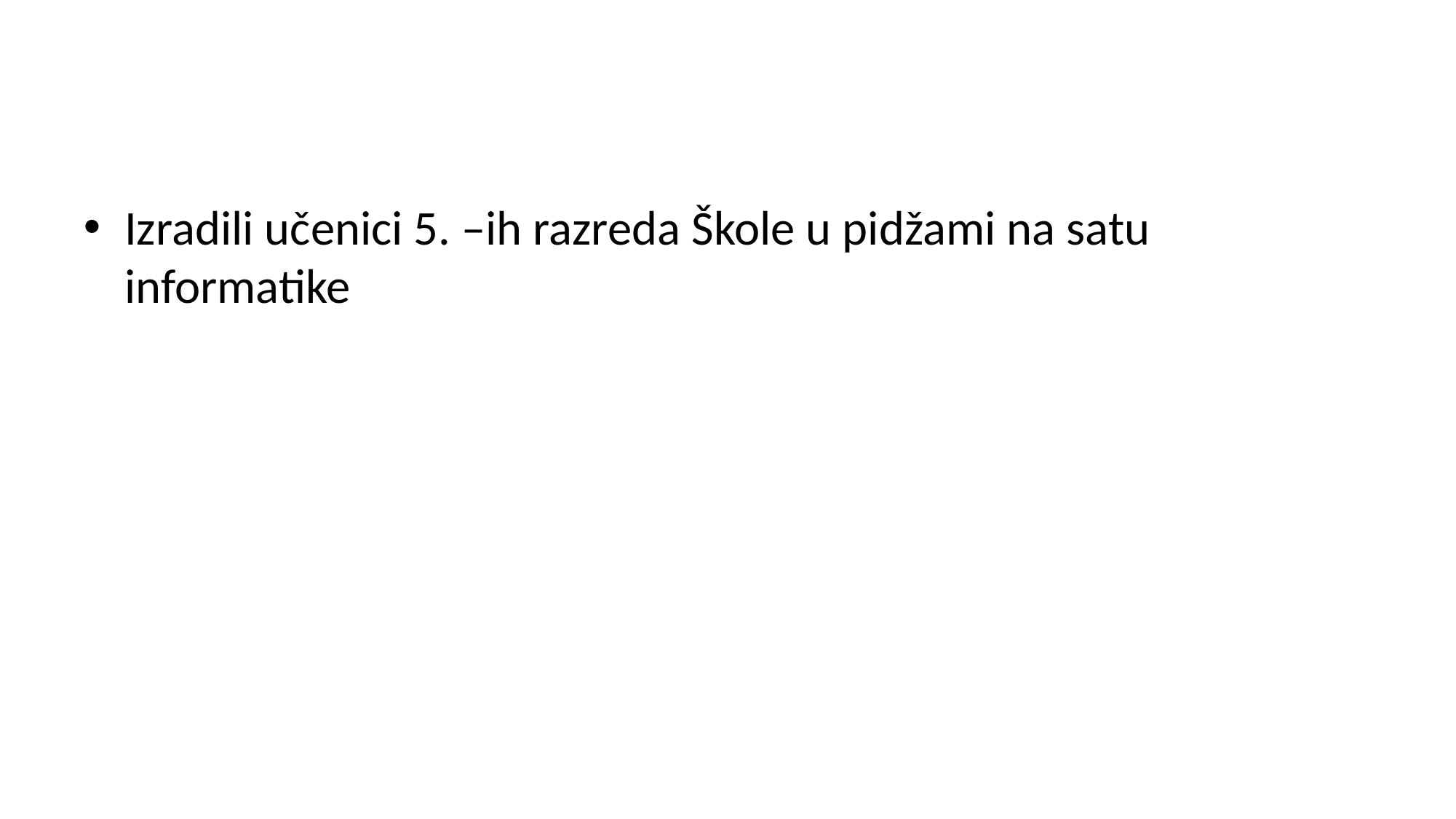

#
Izradili učenici 5. –ih razreda Škole u pidžami na satu informatike